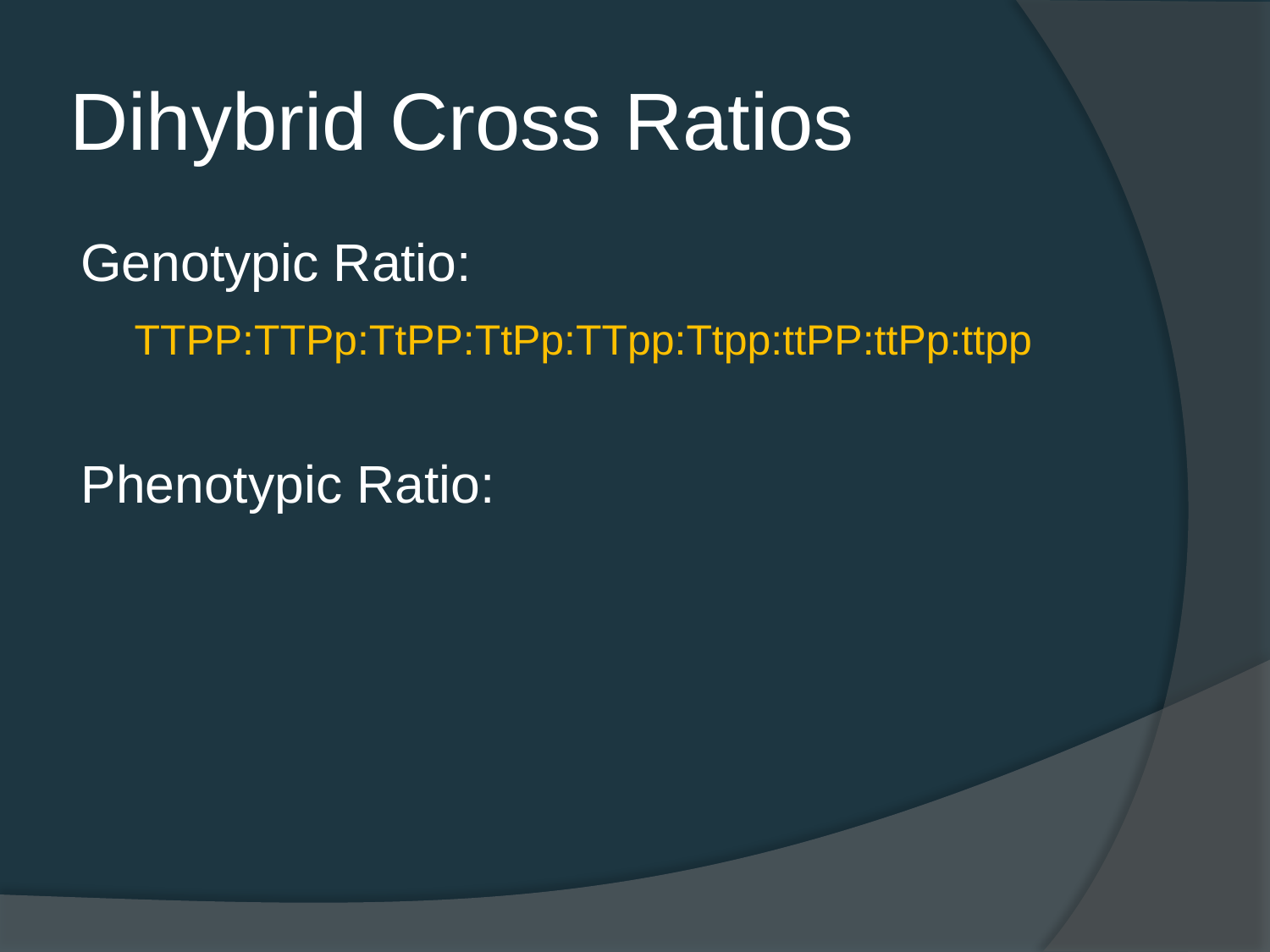

# Dihybrid Cross Ratios
Genotypic Ratio:
	TTPP:TTPp:TtPP:TtPp:TTpp:Ttpp:ttPP:ttPp:ttpp

Phenotypic Ratio: